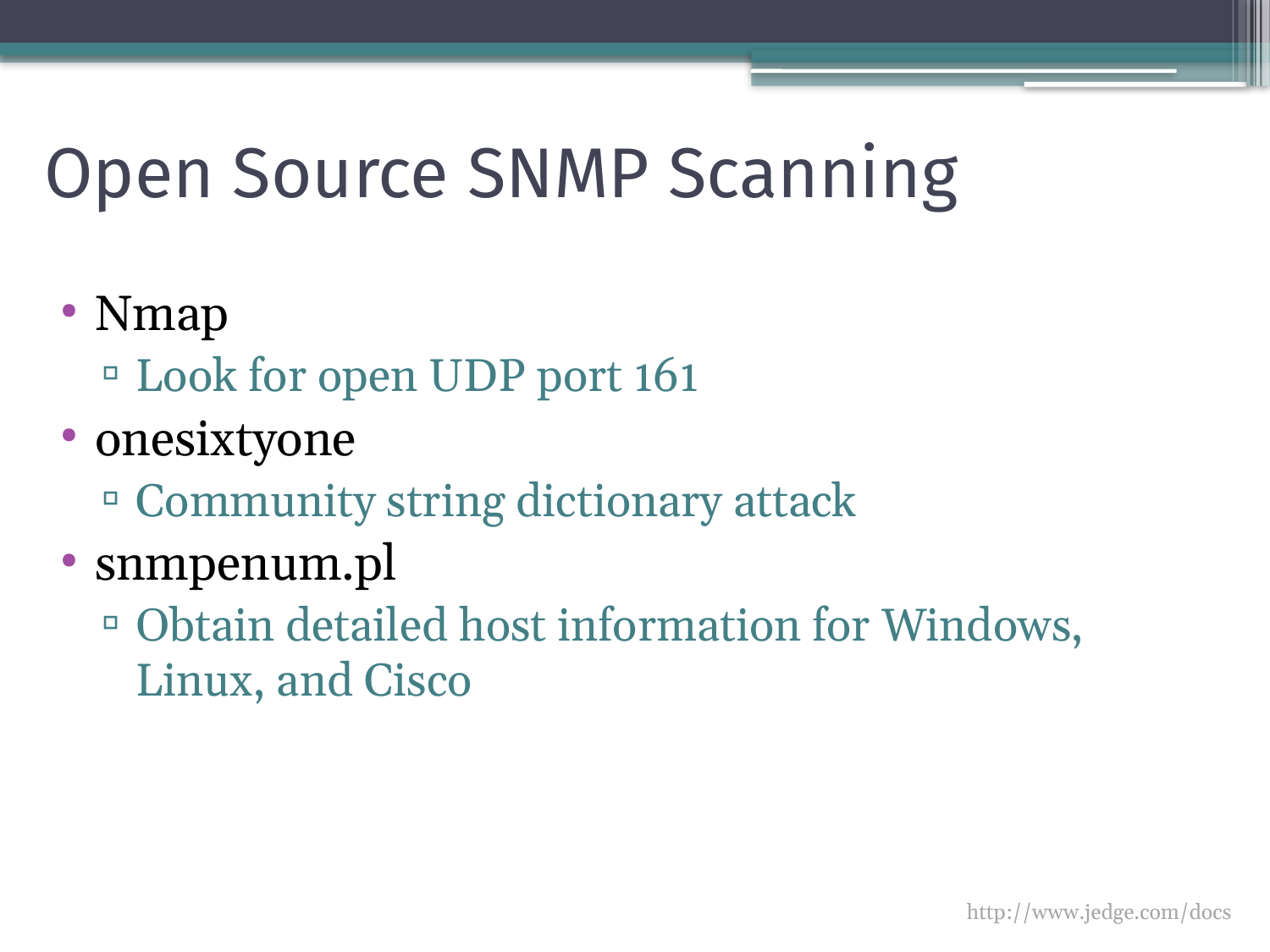

# Open Source SNMP Scanning
Nmap
Look for open UDP port 161
onesixtyone
Community string dictionary attack
snmpenum.pl
Obtain detailed host information for Windows, Linux, and Cisco

http://www.jedge.com/docs